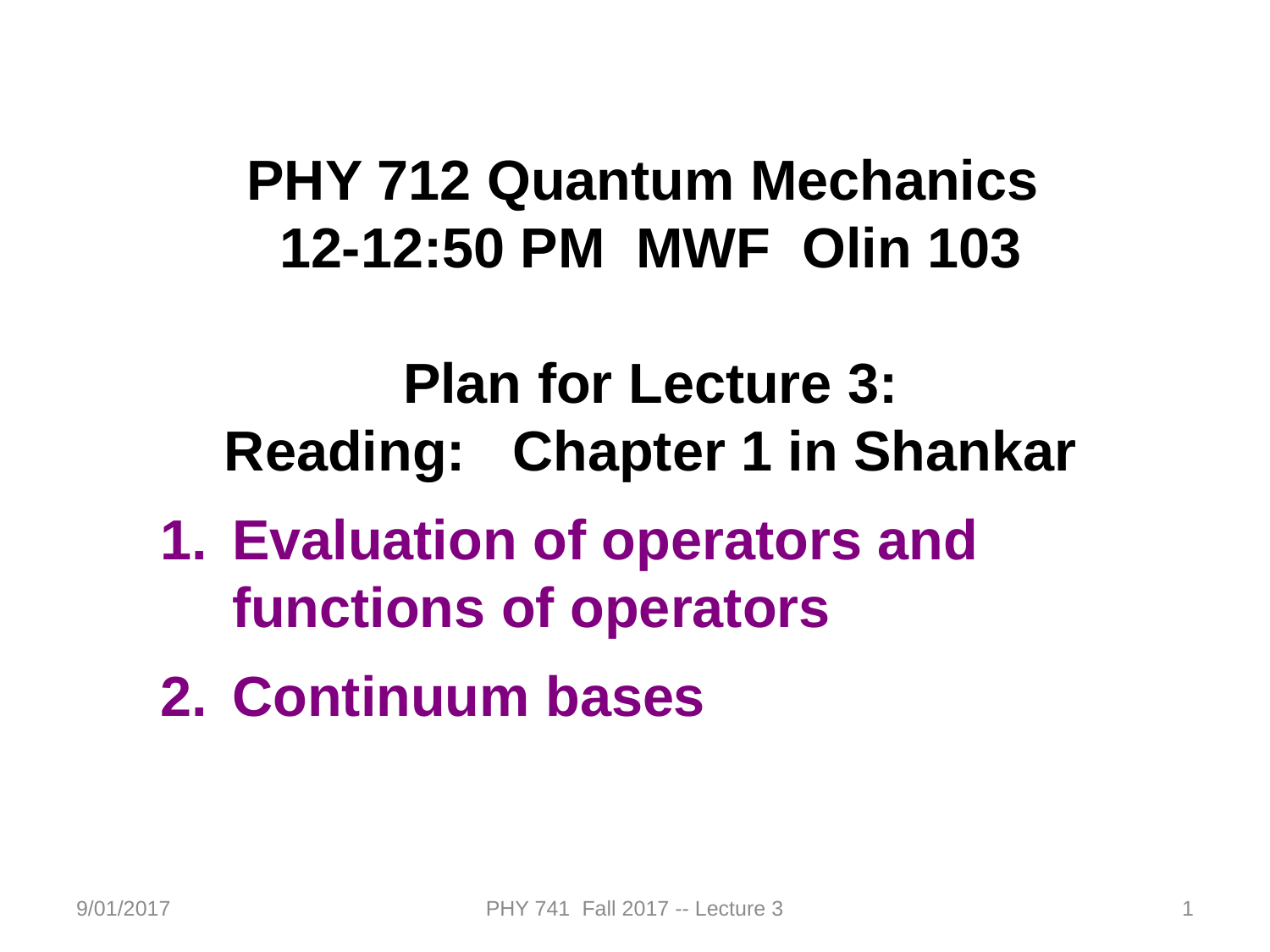

PHY 712 Quantum Mechanics
12-12:50 PM  MWF  Olin 103

Plan for Lecture 3:
Reading:   Chapter 1 in Shankar
Evaluation of operators and functions of operators
Continuum bases
9/01/2017
PHY 741  Fall 2017 -- Lecture 3
1